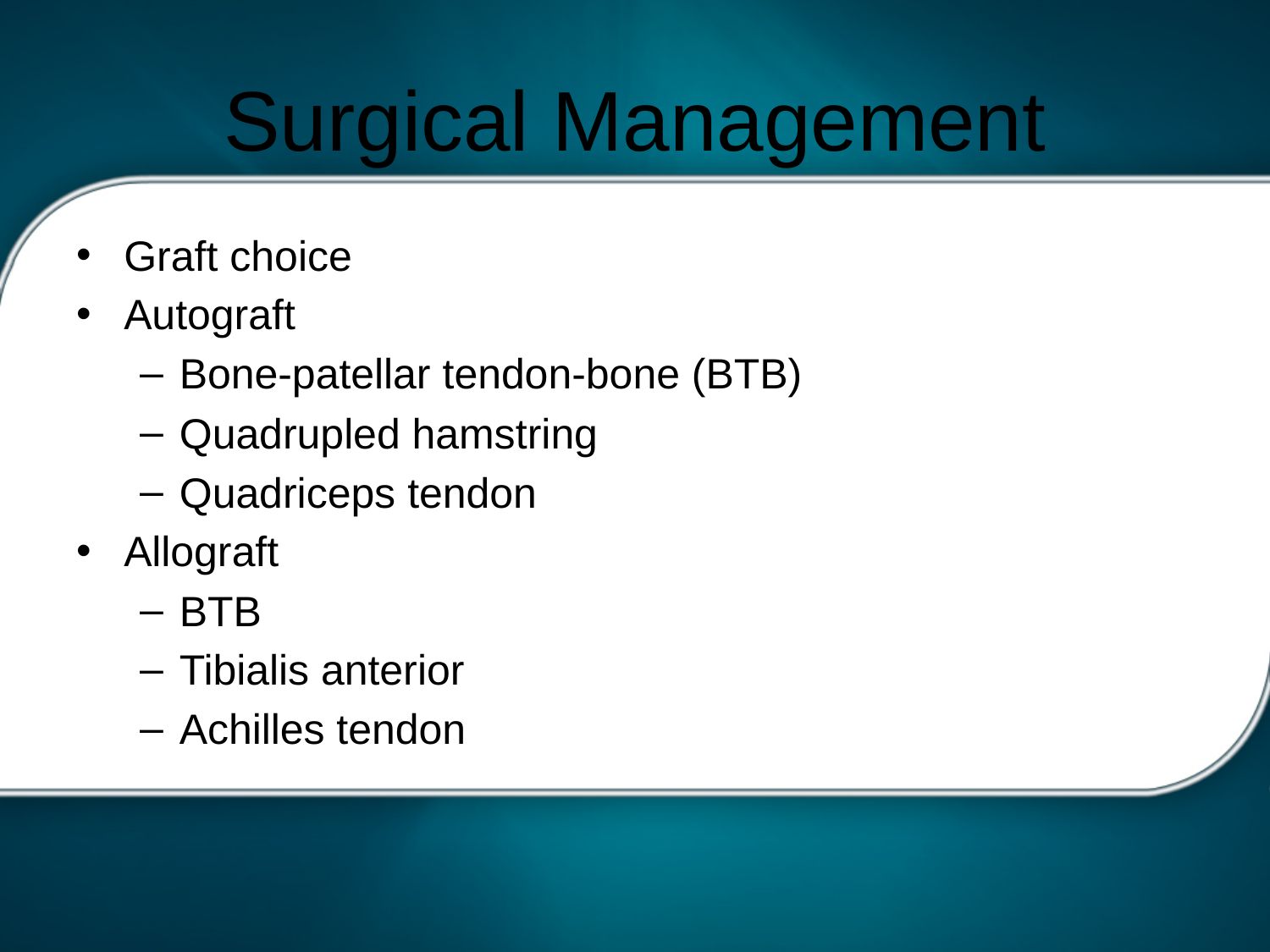

# Surgical Management
Graft choice
Autograft
Bone-patellar tendon-bone (BTB)
Quadrupled hamstring
Quadriceps tendon
Allograft
BTB
Tibialis anterior
Achilles tendon